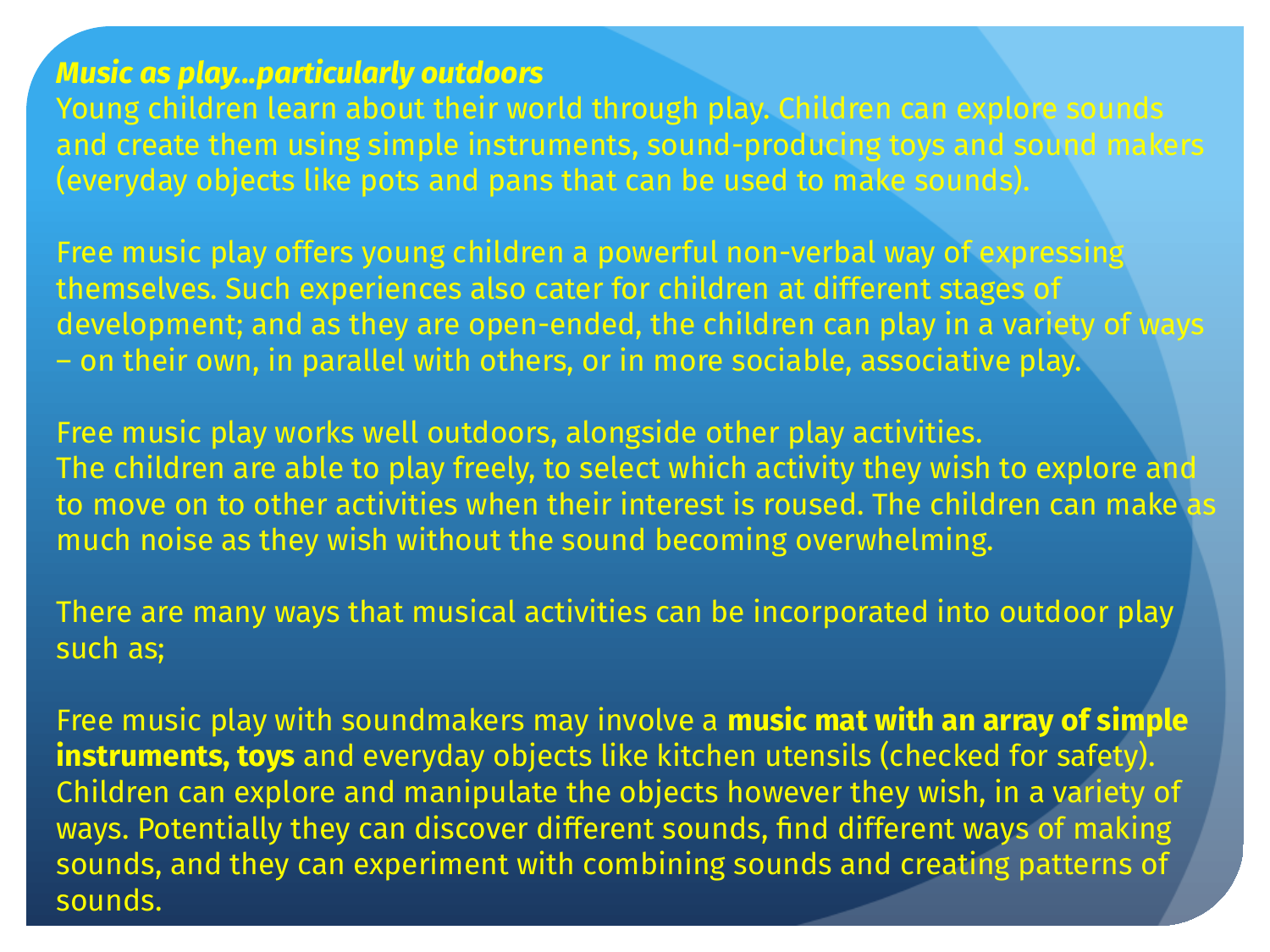

Music as play...particularly outdoors
Young children learn about their world through play. Children can explore sounds and create them using simple instruments, sound-producing toys and sound makers (everyday objects like pots and pans that can be used to make sounds).

Free music play offers young children a powerful non-verbal way of expressing themselves. Such experiences also cater for children at different stages of development; and as they are open-ended, the children can play in a variety of ways – on their own, in parallel with others, or in more sociable, associative play.

Free music play works well outdoors, alongside other play activities.
The children are able to play freely, to select which activity they wish to explore and to move on to other activities when their interest is roused. The children can make as much noise as they wish without the sound becoming overwhelming.

There are many ways that musical activities can be incorporated into outdoor play such as;

Free music play with soundmakers may involve a music mat with an array of simple instruments, toys and everyday objects like kitchen utensils (checked for safety). Children can explore and manipulate the objects however they wish, in a variety of ways. Potentially they can discover different sounds, find different ways of making sounds, and they can experiment with combining sounds and creating patterns of sounds.